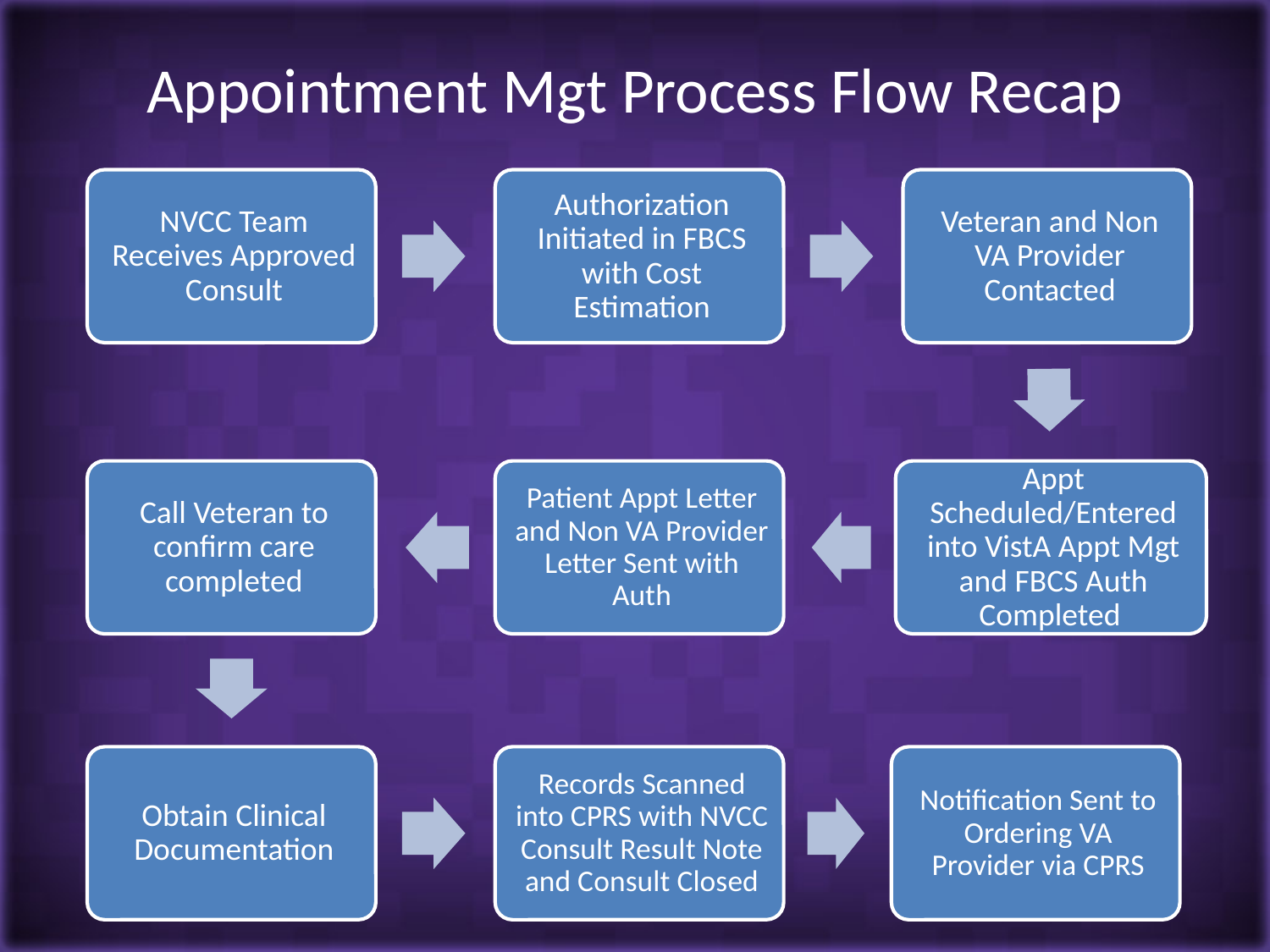

# Appointment Mgt Process Flow Recap
NVCC Team Receives Approved Consult

Authorization Initiated in FBCS with Cost Estimation

Veteran and Non VA Provider Contacted

Appt Scheduled/Entered into VistA Appt Mgt and FBCS Auth Completed

Patient Appt Letter and Non VA Provider Letter Sent with Auth

Call Veteran to confirm care completed

Obtain Clinical Documentation

Records Scanned into CPRS with NVCC Consult Result Note and Consult Closed

Notification Sent to Ordering VA Provider via CPRS